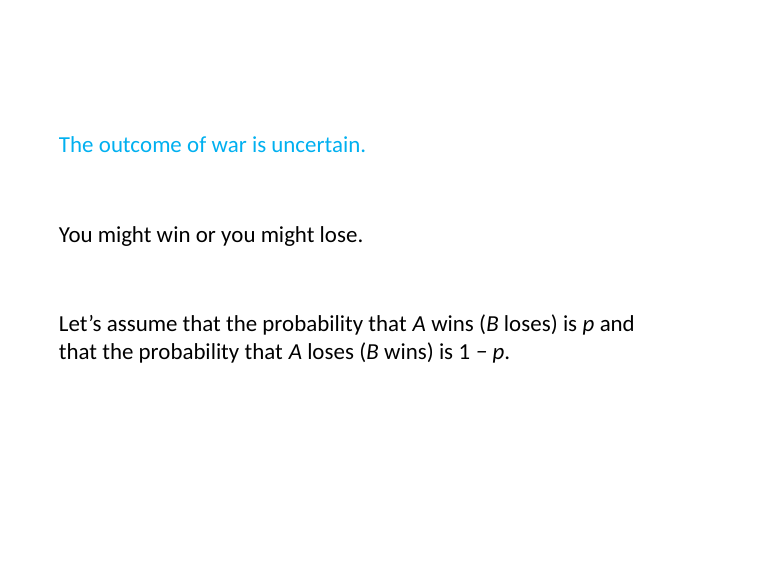

The outcome of war is uncertain.

You might win or you might lose.

Let’s assume that the probability that A wins (B loses) is p and that the probability that A loses (B wins) is 1 − p.